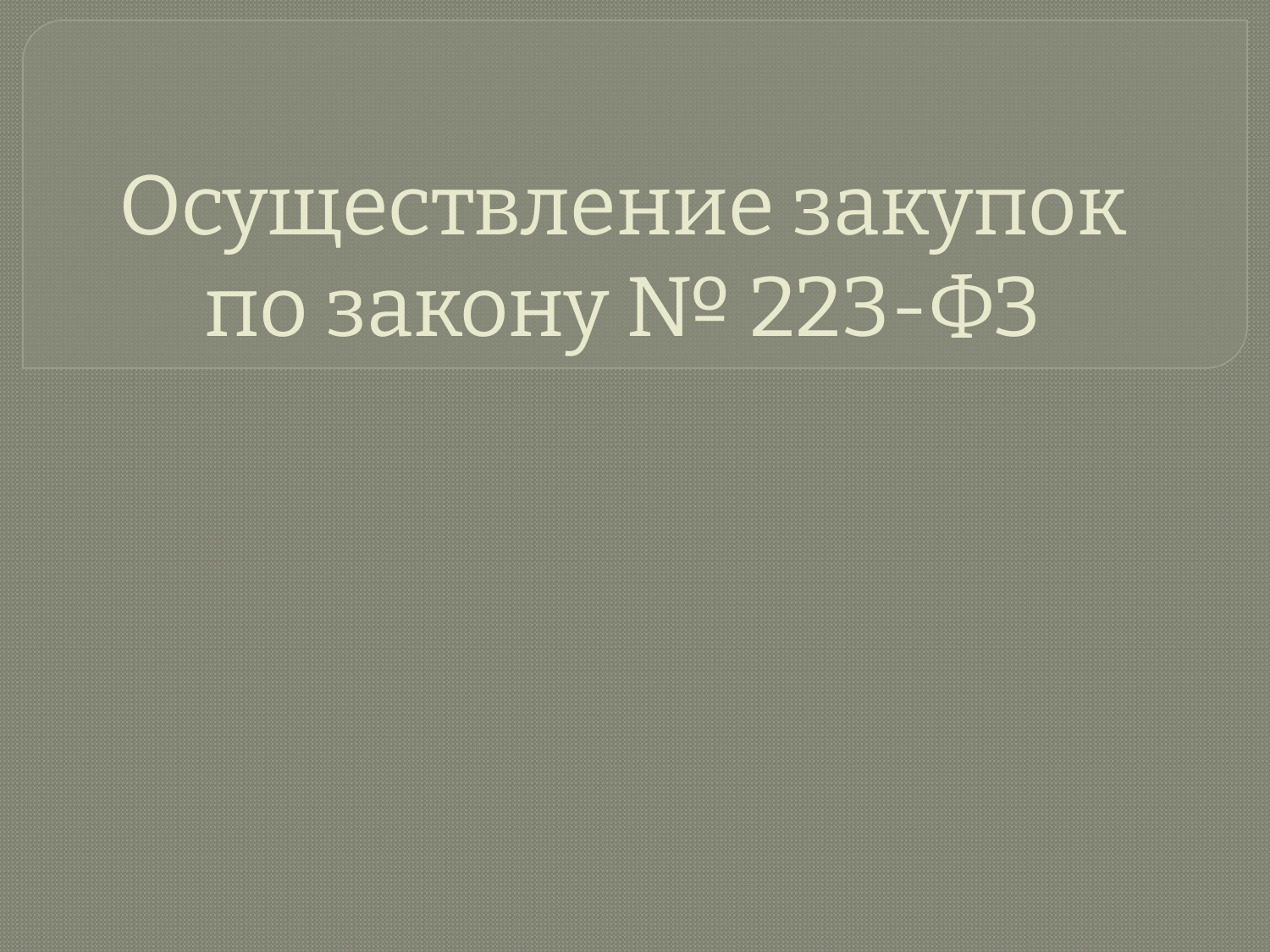

# Осуществление закупок по закону № 223-ФЗ